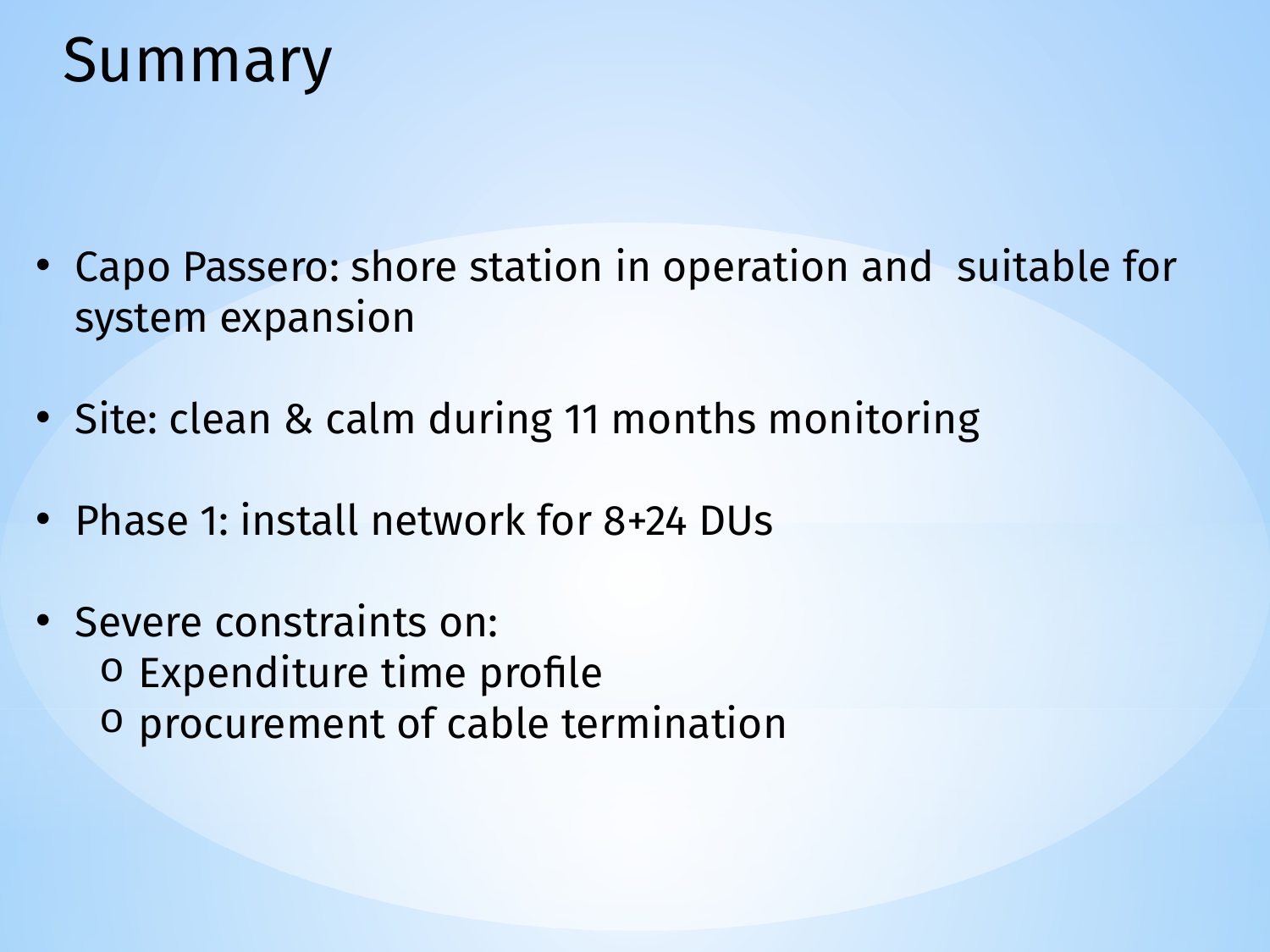

Summary
Capo Passero: shore station in operation and  suitable for system expansion

Site: clean & calm during 11 months monitoring

Phase 1: install network for 8+24 DUs

Severe constraints on:
Expenditure time profile
procurement of cable termination